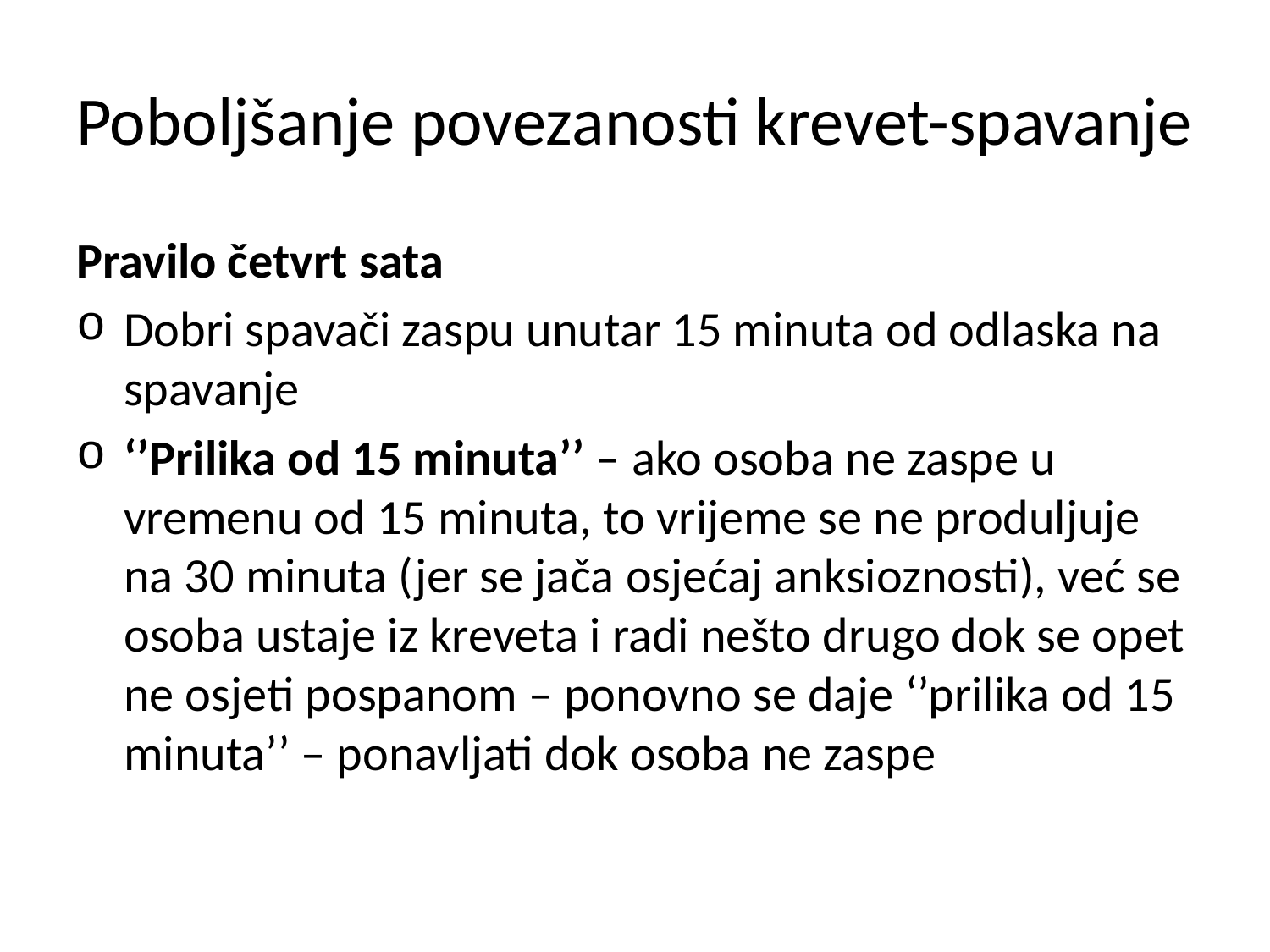

# Poboljšanje povezanosti krevet-spavanje
Pravilo četvrt sata
Dobri spavači zaspu unutar 15 minuta od odlaska na spavanje
‘’Prilika od 15 minuta’’ – ako osoba ne zaspe u vremenu od 15 minuta, to vrijeme se ne produljuje na 30 minuta (jer se jača osjećaj anksioznosti), već se osoba ustaje iz kreveta i radi nešto drugo dok se opet ne osjeti pospanom – ponovno se daje ‘’prilika od 15 minuta’’ – ponavljati dok osoba ne zaspe